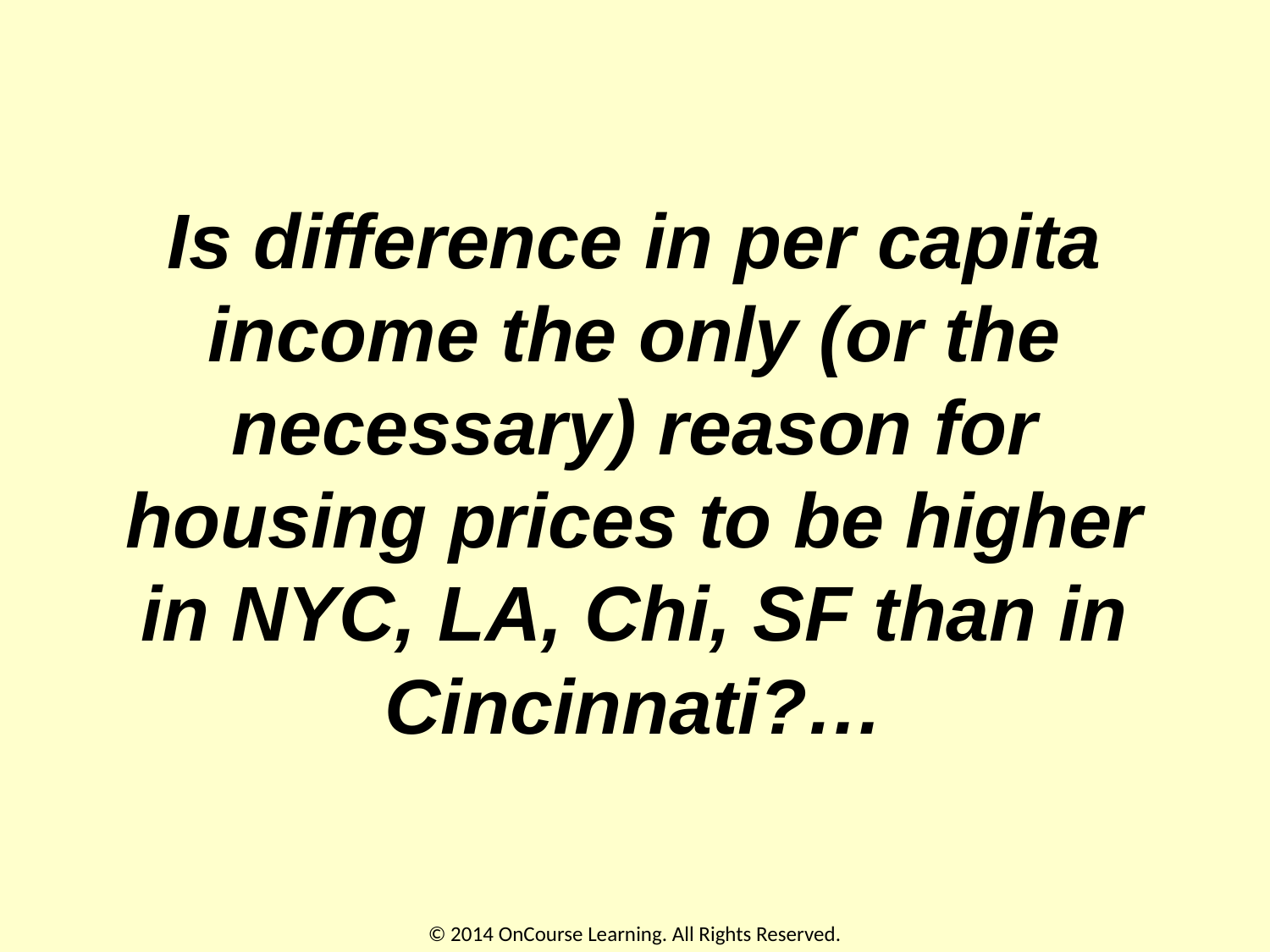

# Is difference in per capita income the only (or the necessary) reason for housing prices to be higher in NYC, LA, Chi, SF than in Cincinnati?…
© 2014 OnCourse Learning. All Rights Reserved.
61